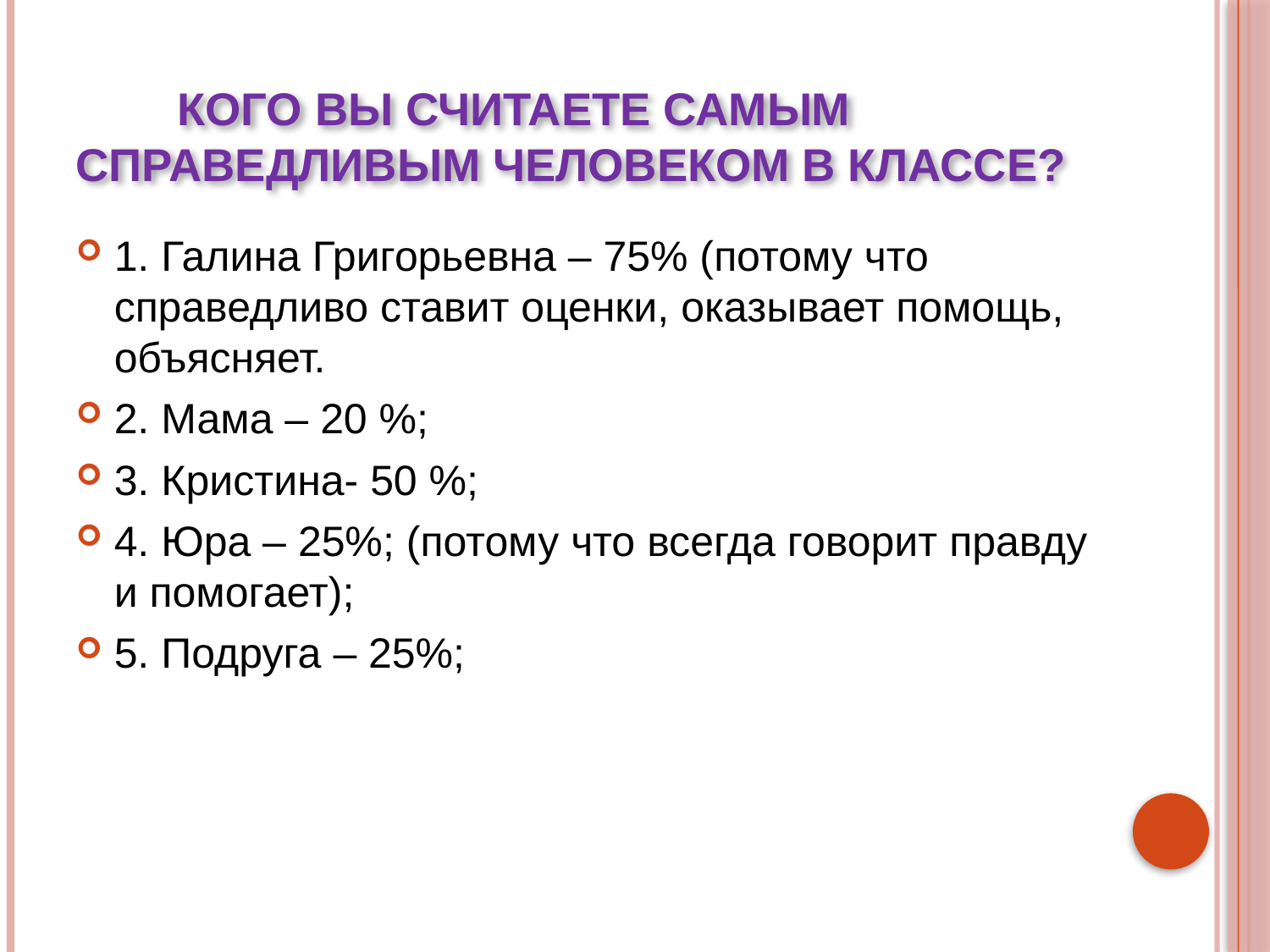

# Кого вы считаете самым справедливым человеком в классе?
1. Галина Григорьевна – 75% (потому что справедливо ставит оценки, оказывает помощь, объясняет.
2. Мама – 20 %;
3. Кристина- 50 %;
4. Юра – 25%; (потому что всегда говорит правду и помогает);
5. Подруга – 25%;